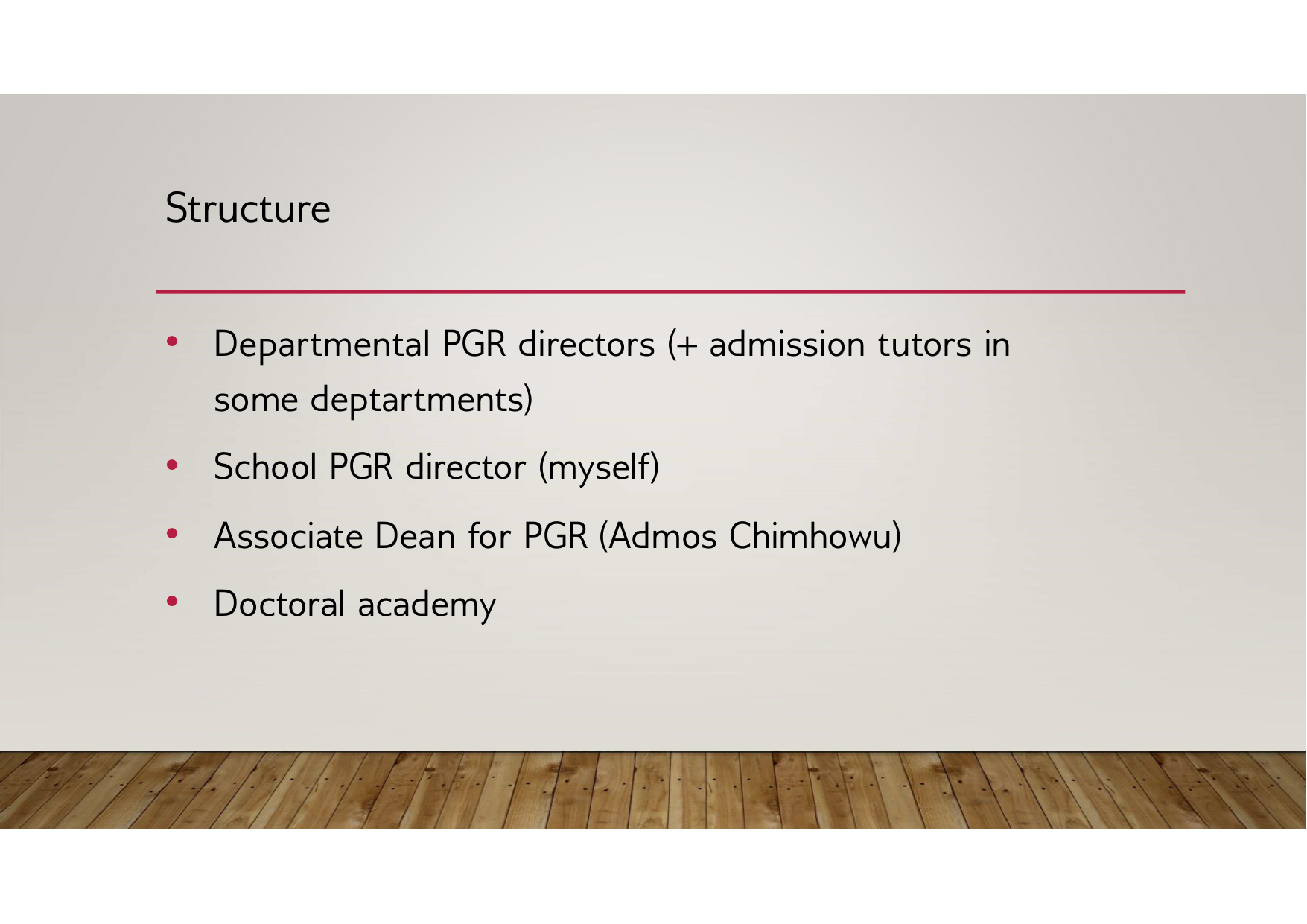

# Structure

Departmental PGR directors (+ admission tutors in some deptartments)
School PGR director (myself)
Associate Dean for PGR (Admos Chimhowu)
Doctoral academy